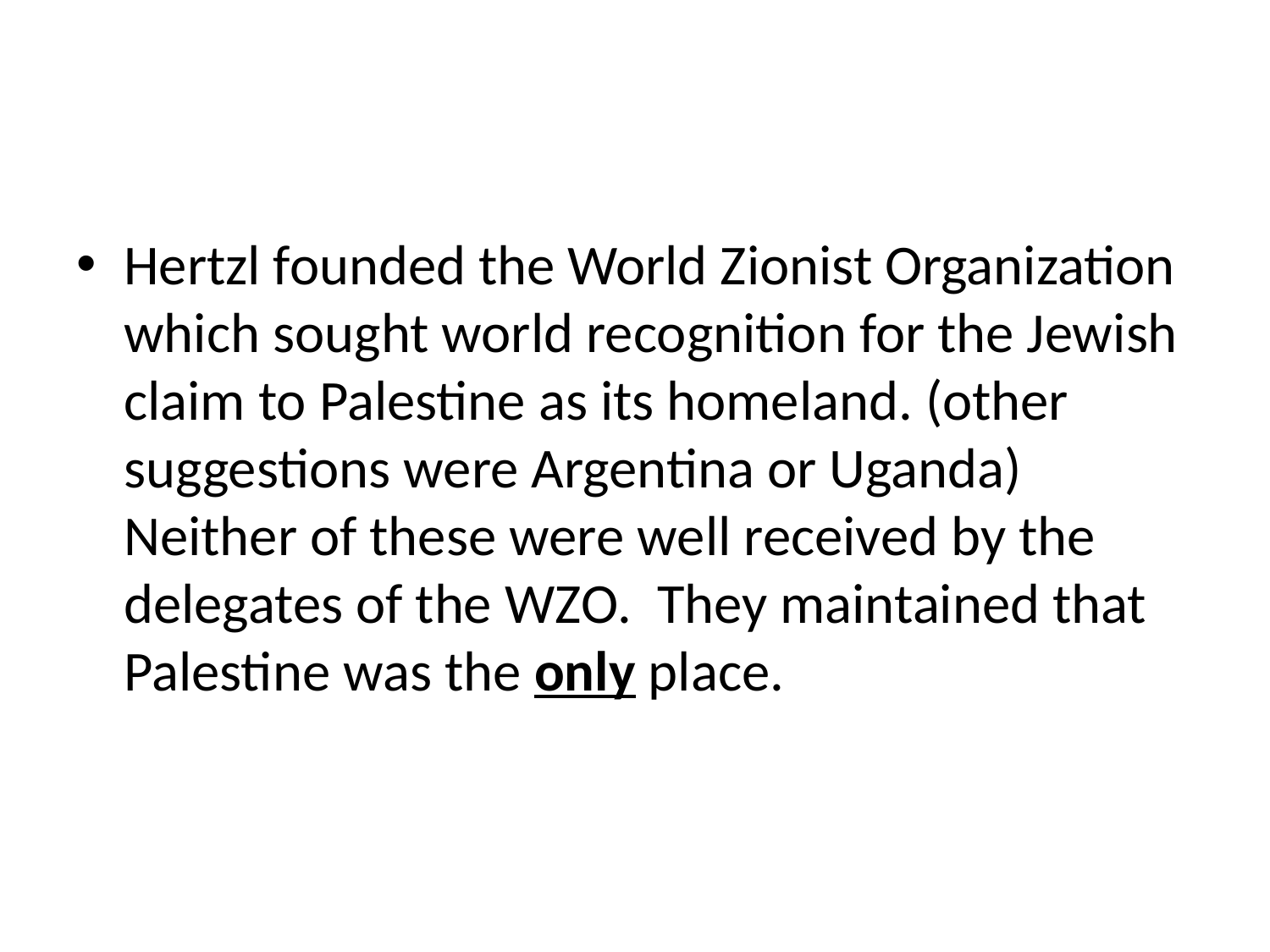

#
Hertzl founded the World Zionist Organization which sought world recognition for the Jewish claim to Palestine as its homeland. (other suggestions were Argentina or Uganda) Neither of these were well received by the delegates of the WZO.  They maintained that Palestine was the only place.